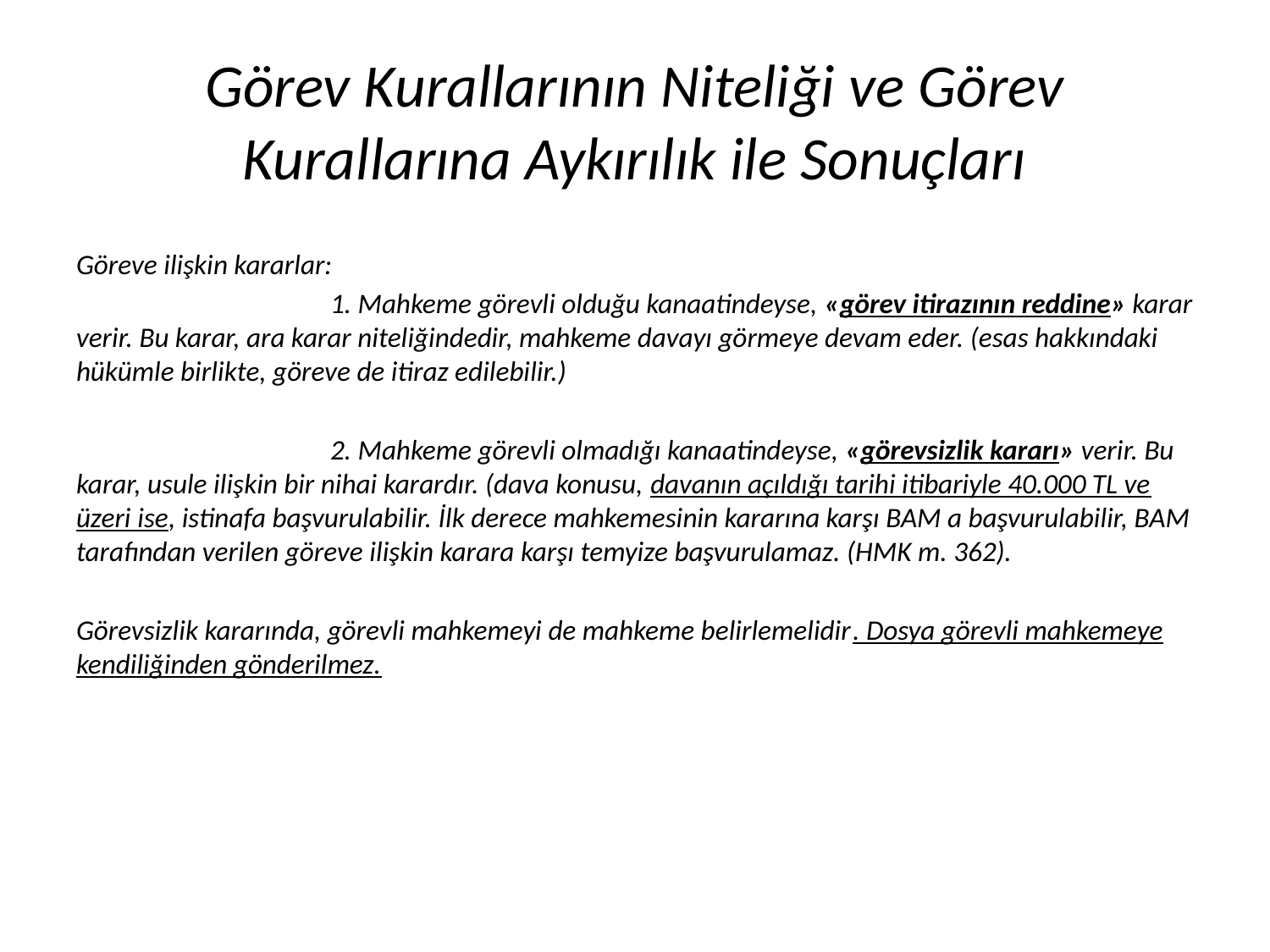

# Görev Kurallarının Niteliği ve Görev Kurallarına Aykırılık ile Sonuçları

Göreve ilişkin kararlar:
		1. Mahkeme görevli olduğu kanaatindeyse, «görev itirazının reddine» karar verir. Bu karar, ara karar niteliğindedir, mahkeme davayı görmeye devam eder. (esas hakkındaki hükümle birlikte, göreve de itiraz edilebilir.)

		2. Mahkeme görevli olmadığı kanaatindeyse, «görevsizlik kararı» verir. Bu karar, usule ilişkin bir nihai karardır. (dava konusu, davanın açıldığı tarihi itibariyle 40.000 TL ve üzeri ise, istinafa başvurulabilir. İlk derece mahkemesinin kararına karşı BAM a başvurulabilir, BAM tarafından verilen göreve ilişkin karara karşı temyize başvurulamaz. (HMK m. 362).

Görevsizlik kararında, görevli mahkemeyi de mahkeme belirlemelidir. Dosya görevli mahkemeye kendiliğinden gönderilmez.